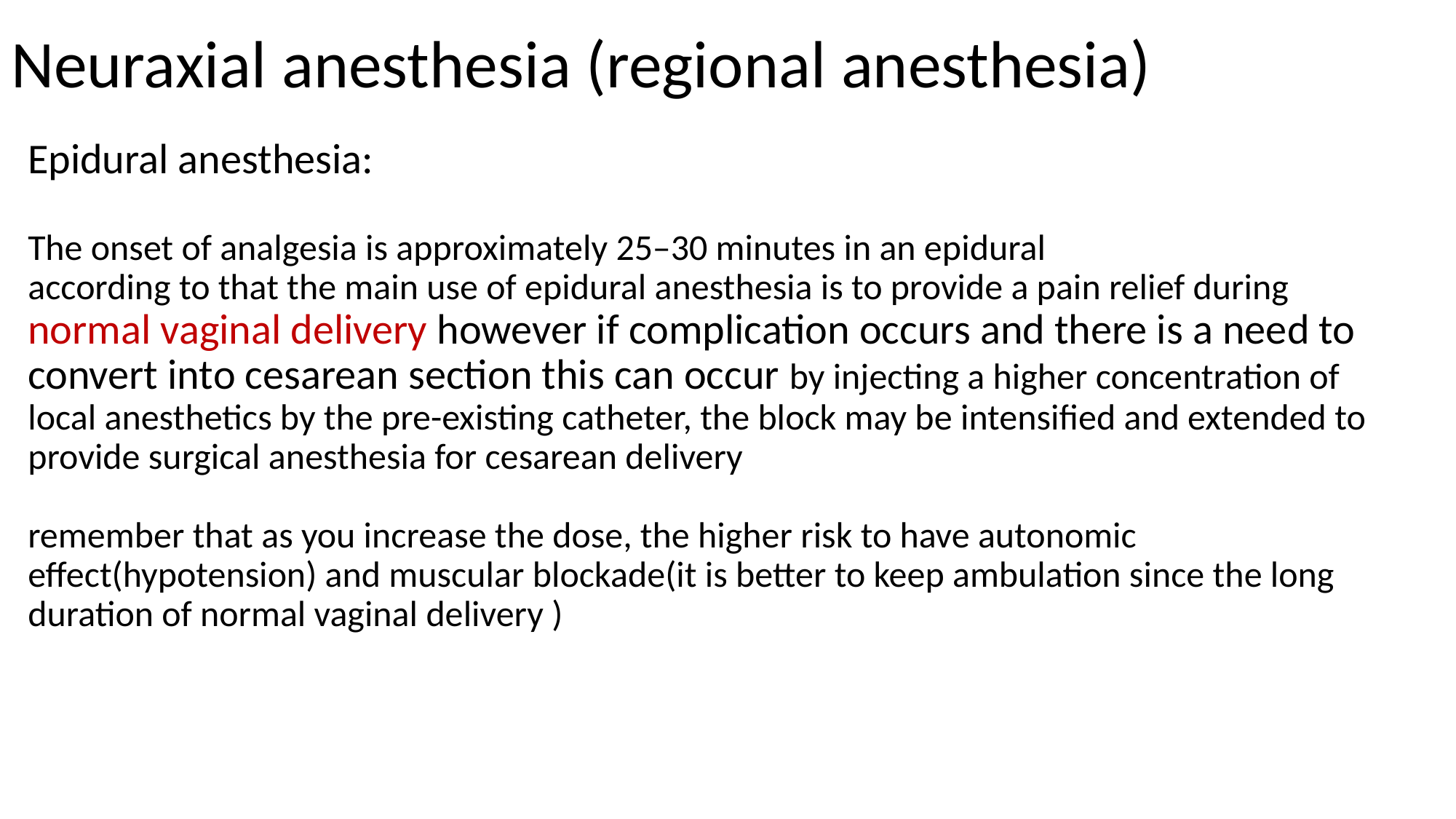

# Neuraxial anesthesia (regional anesthesia)
Epidural anesthesia:
The onset of analgesia is approximately 25–30 minutes in an epidural
according to that the main use of epidural anesthesia is to provide a pain relief during normal vaginal delivery however if complication occurs and there is a need to convert into cesarean section this can occur by injecting a higher concentration of local anesthetics by the pre-existing catheter, the block may be intensified and extended to provide surgical anesthesia for cesarean delivery
remember that as you increase the dose, the higher risk to have autonomic effect(hypotension) and muscular blockade(it is better to keep ambulation since the long duration of normal vaginal delivery )